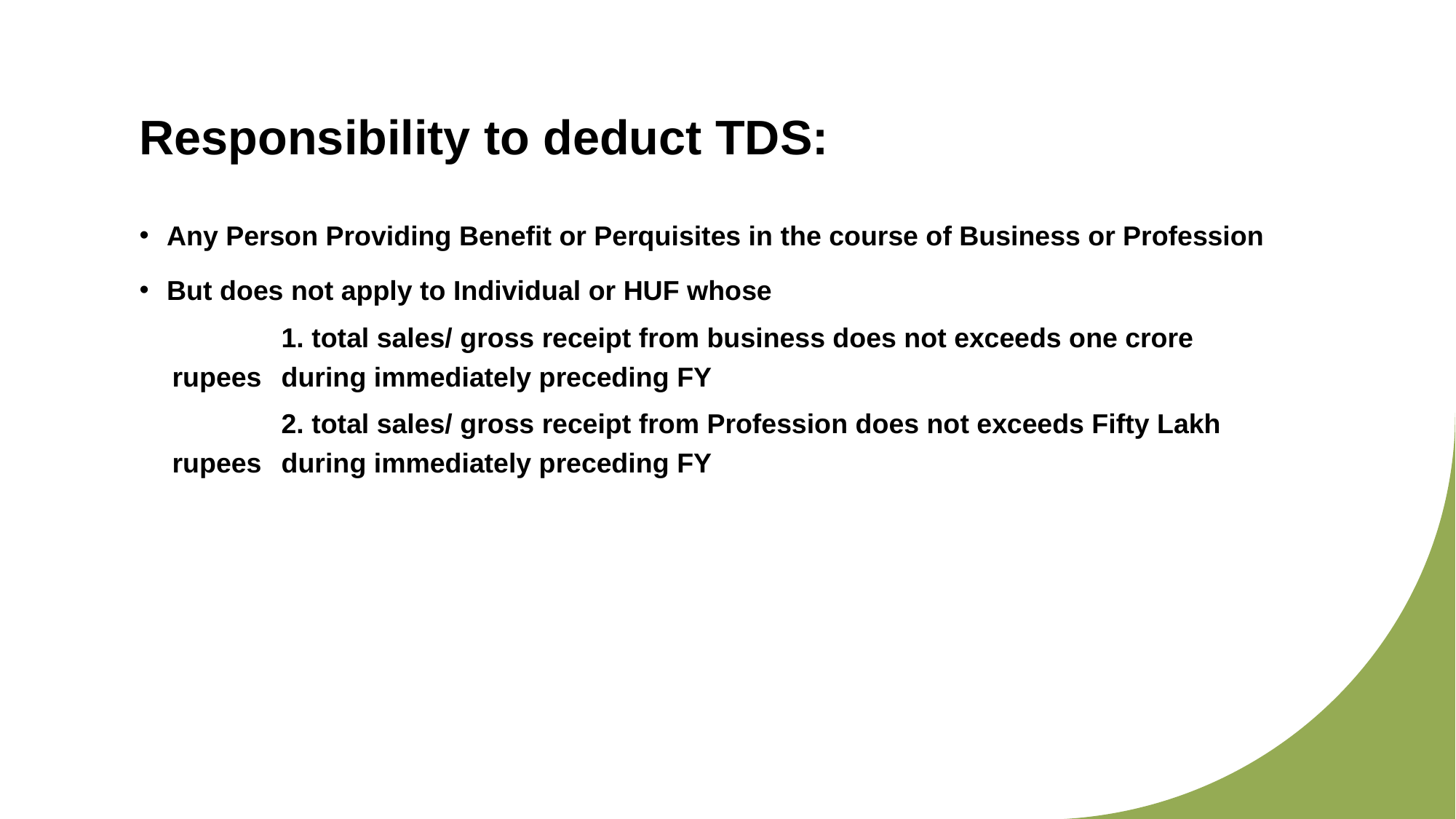

# Responsibility to deduct TDS:
Any Person Providing Benefit or Perquisites in the course of Business or Profession
But does not apply to Individual or HUF whose
	1. total sales/ gross receipt from business does not exceeds one crore rupees 	during immediately preceding FY
	2. total sales/ gross receipt from Profession does not exceeds Fifty Lakh rupees 	during immediately preceding FY